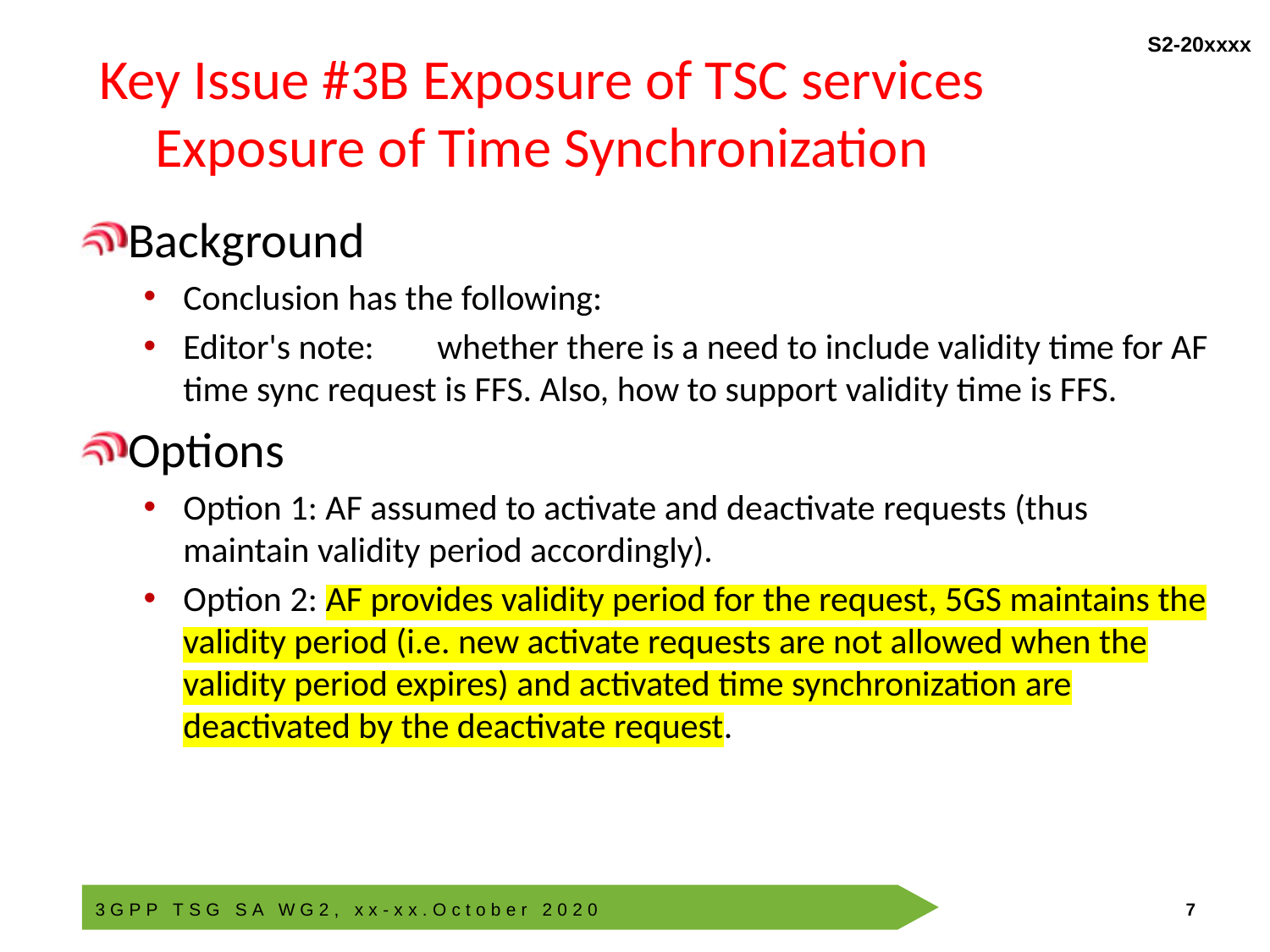

# Key Issue #3B Exposure of TSC services Exposure of Time Synchronization
Background
Conclusion has the following:
Editor's note:	whether there is a need to include validity time for AF time sync request is FFS. Also, how to support validity time is FFS.
Options
Option 1: AF assumed to activate and deactivate requests (thus maintain validity period accordingly).
Option 2: AF provides validity period for the request, 5GS maintains the validity period (i.e. new activate requests are not allowed when the validity period expires) and activated time synchronization are deactivated by the deactivate request.